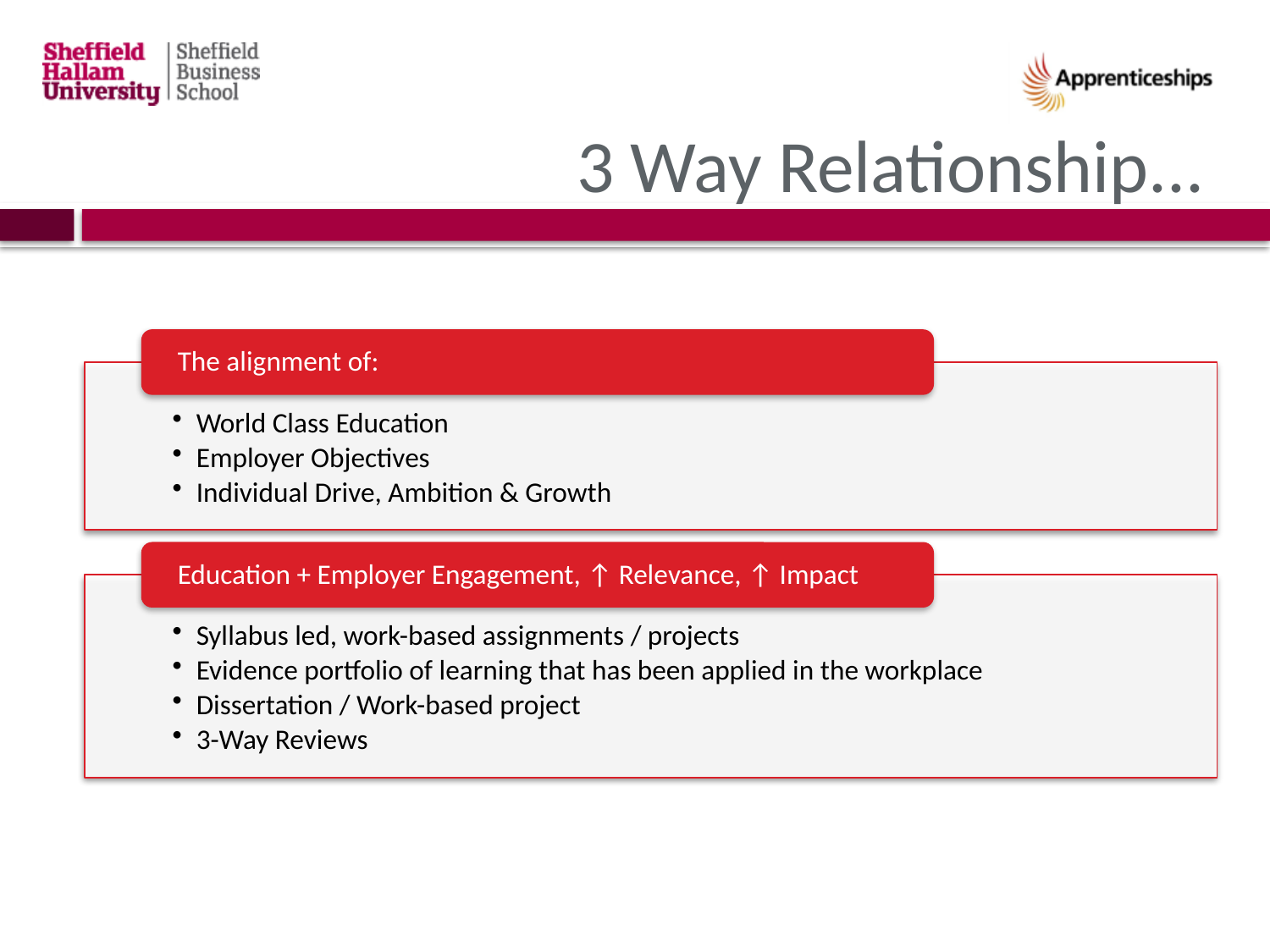

# 3 Way Relationship...
World Class Education
Employer Objectives
Individual Drive, Ambition & Growth
The alignment of:
Syllabus led, work-based assignments / projects
Evidence portfolio of learning that has been applied in the workplace
Dissertation / Work-based project
3-Way Reviews
Education + Employer Engagement, ↑ Relevance, ↑ Impact